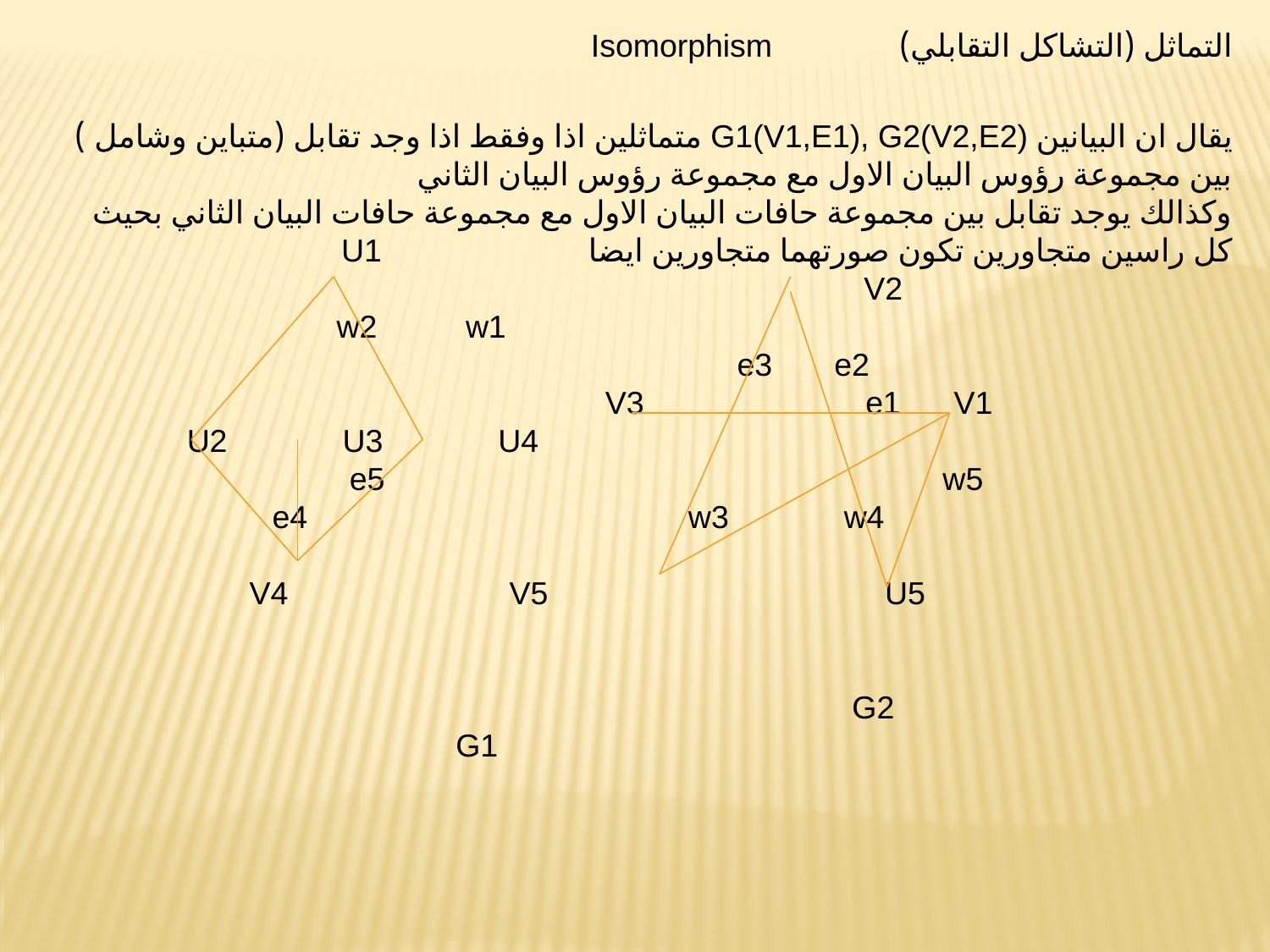

التماثل (التشاكل التقابلي)
Isomorphism
يقال ان البيانين G1(V1,E1), G2(V2,E2) متماثلين اذا وفقط اذا وجد تقابل (متباين وشامل ) بين مجموعة رؤوس البيان الاول مع مجموعة رؤوس البيان الثاني
وكذالك يوجد تقابل بين مجموعة حافات البيان الاول مع مجموعة حافات البيان الثاني بحيث كل راسين متجاورين تكون صورتهما متجاورين ايضا                         U1
                                        V2
                                                                                        w2          w1
                                            e3       e2
                             V3                         e1      V1
                                                                                    U2             U3             U4
                              e5                                                               w5
                                          e4                                           w3             w4

                                     V4                         V5                                      U5

                                         G2
                                                                                         G1